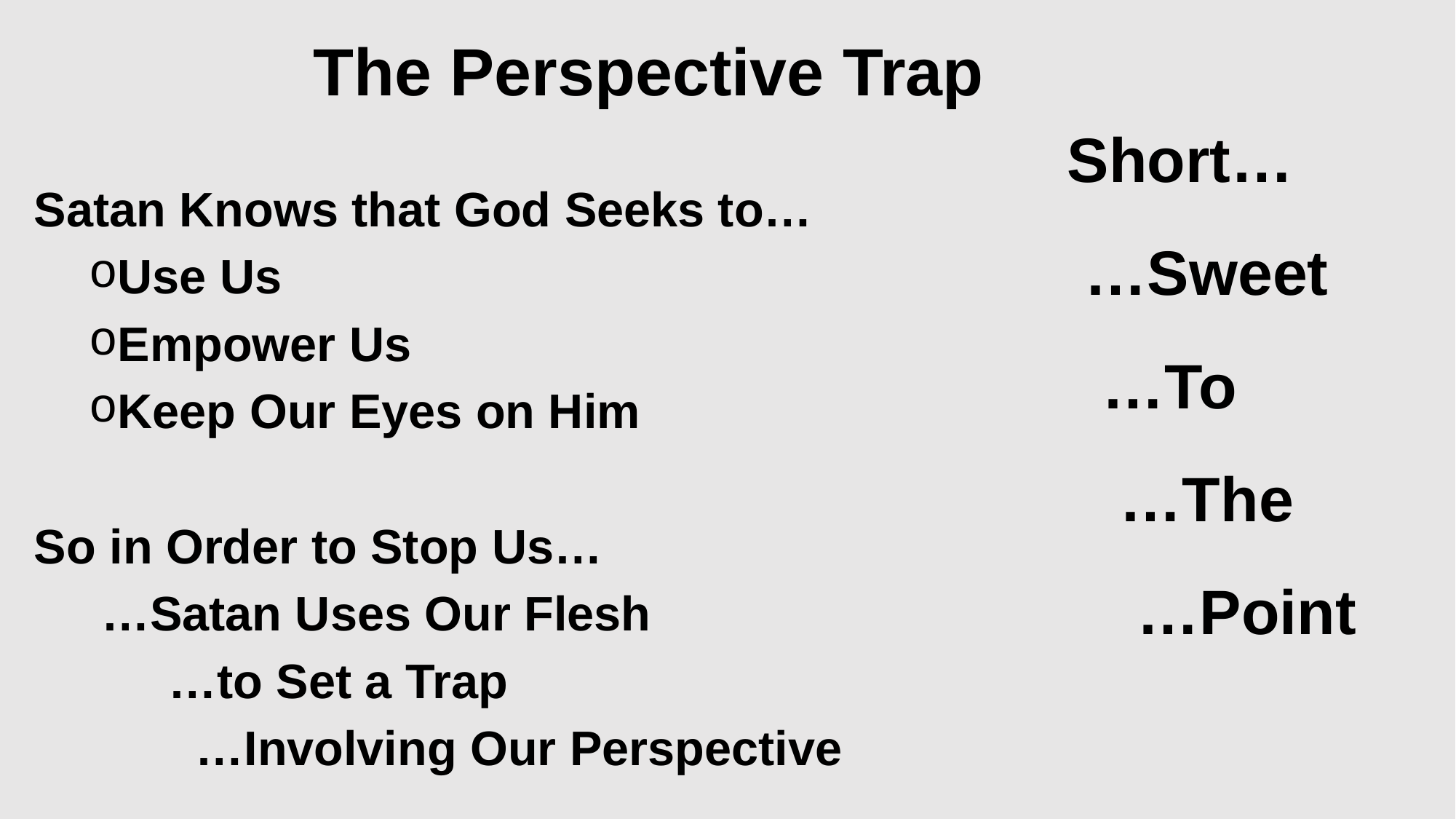

# The Perspective Trap
Short…
 …Sweet
  …To
   …The
    …Point
Satan Knows that God Seeks to…
Use Us
Empower Us
Keep Our Eyes on Him

So in Order to Stop Us…
     …Satan Uses Our Flesh
          …to Set a Trap
            …Involving Our Perspective